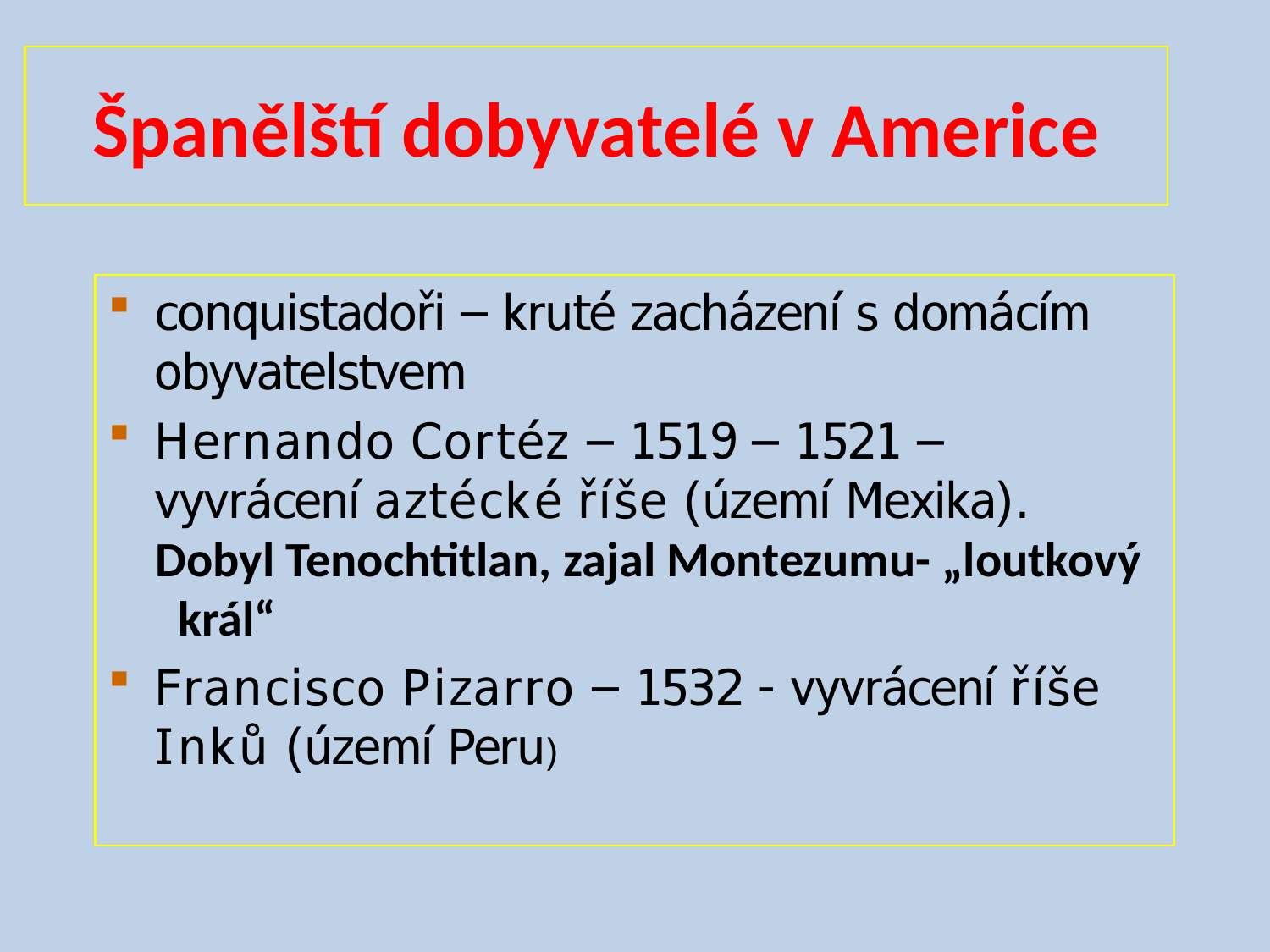

# Španělští dobyvatelé v Americe
conquistadoři – kruté zacházení s domácím obyvatelstvem
Hernando Cortéz – 1519 – 1521 – vyvrácení aztécké říše (území Mexika). Dobyl Tenochtitlan, zajal Montezumu- „loutkový    král“
Francisco Pizarro – 1532 - vyvrácení říše Inků (území Peru)